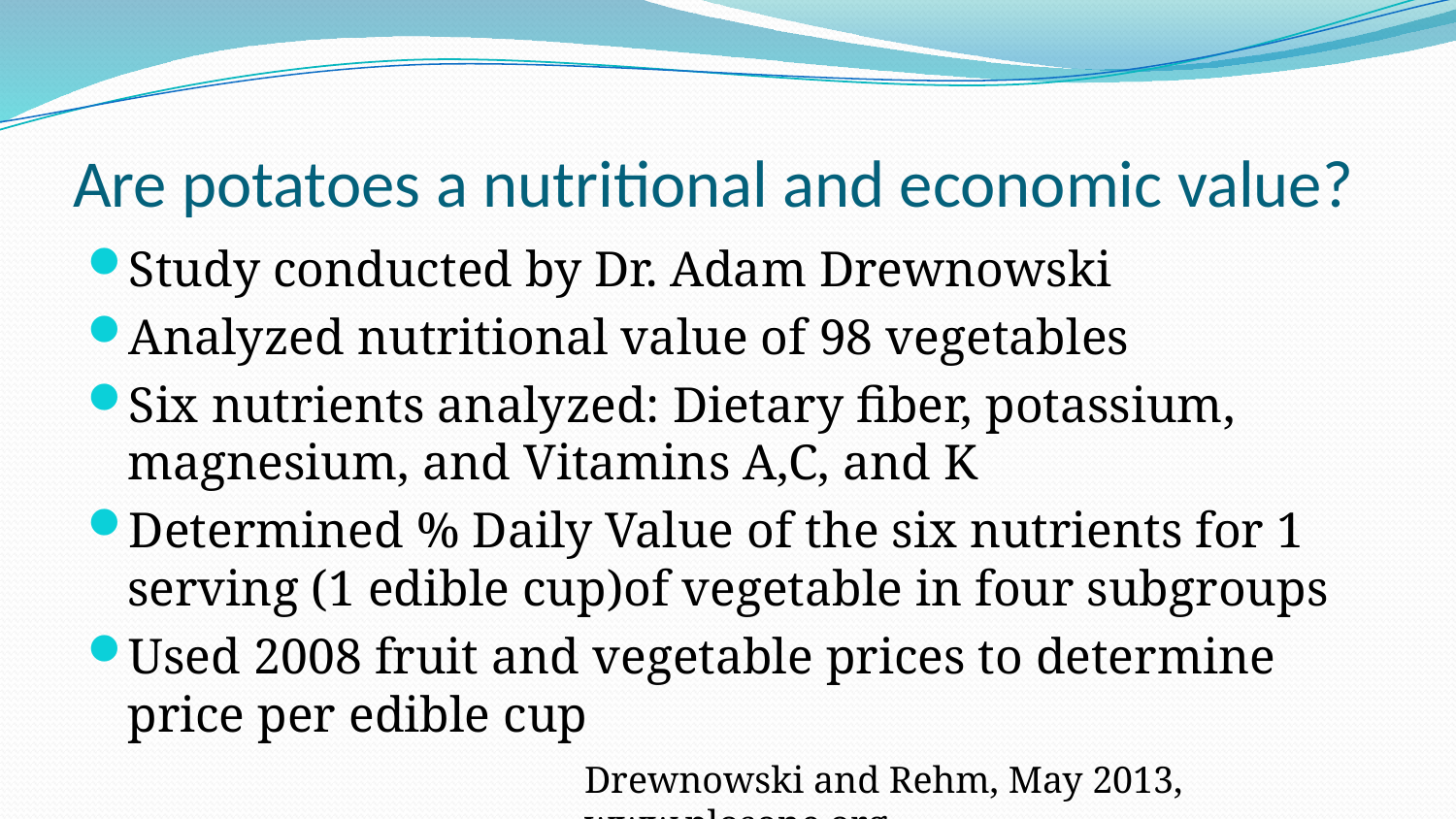

# Are potatoes a nutritional and economic value?
Study conducted by Dr. Adam Drewnowski
Analyzed nutritional value of 98 vegetables
Six nutrients analyzed: Dietary fiber, potassium, magnesium, and Vitamins A,C, and K
Determined % Daily Value of the six nutrients for 1 serving (1 edible cup)of vegetable in four subgroups
Used 2008 fruit and vegetable prices to determine price per edible cup

Drewnowski and Rehm, May 2013, www.plosone.org